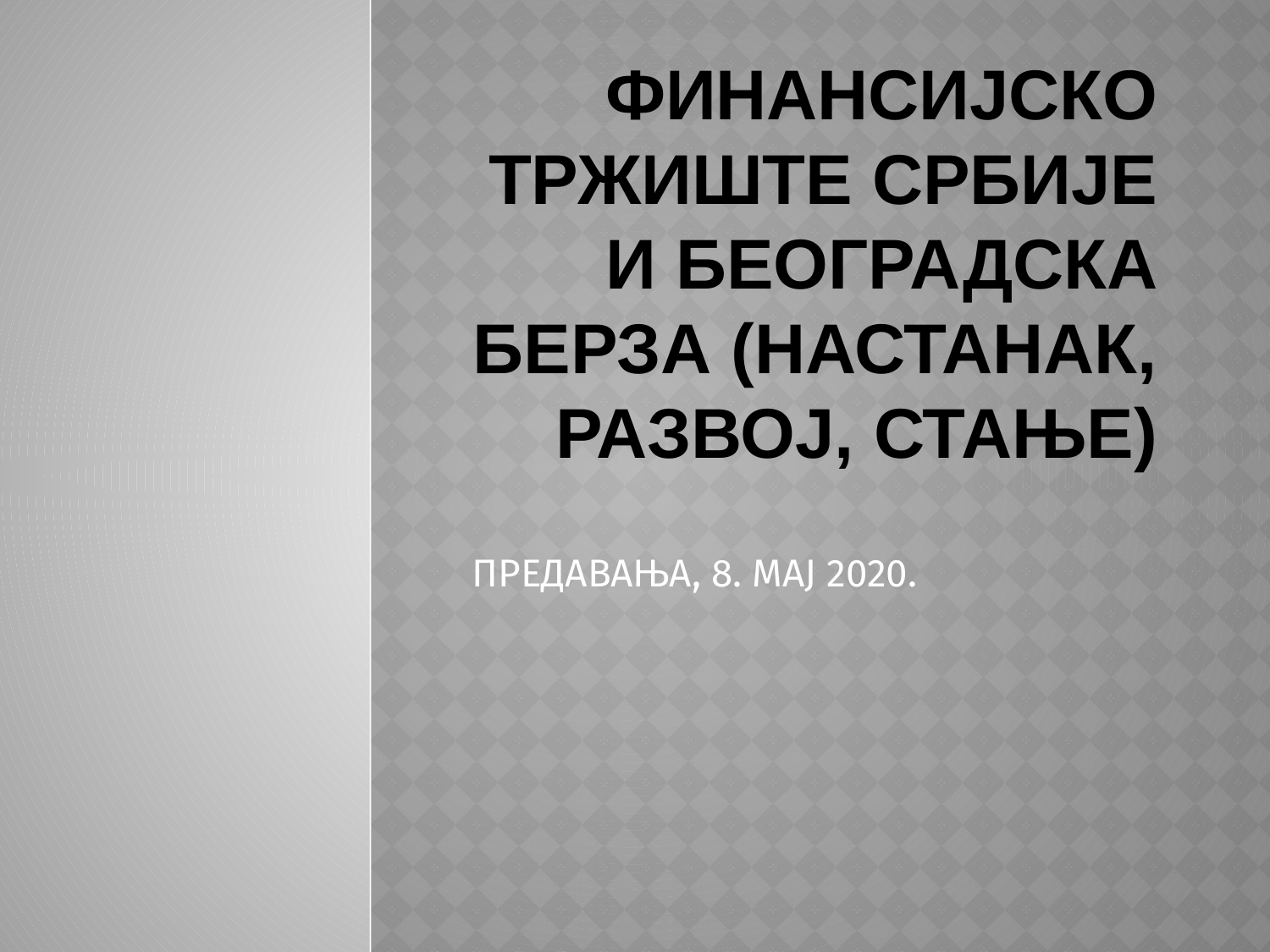

# ФИНАНСИЈСКО ТРЖИШТЕ СРБИЈЕ И БЕОГРАДСКА БЕРЗА (НАСТАНАК, РАЗВОЈ, стање)

ПРЕДАВАЊА, 8. МАЈ 2020.